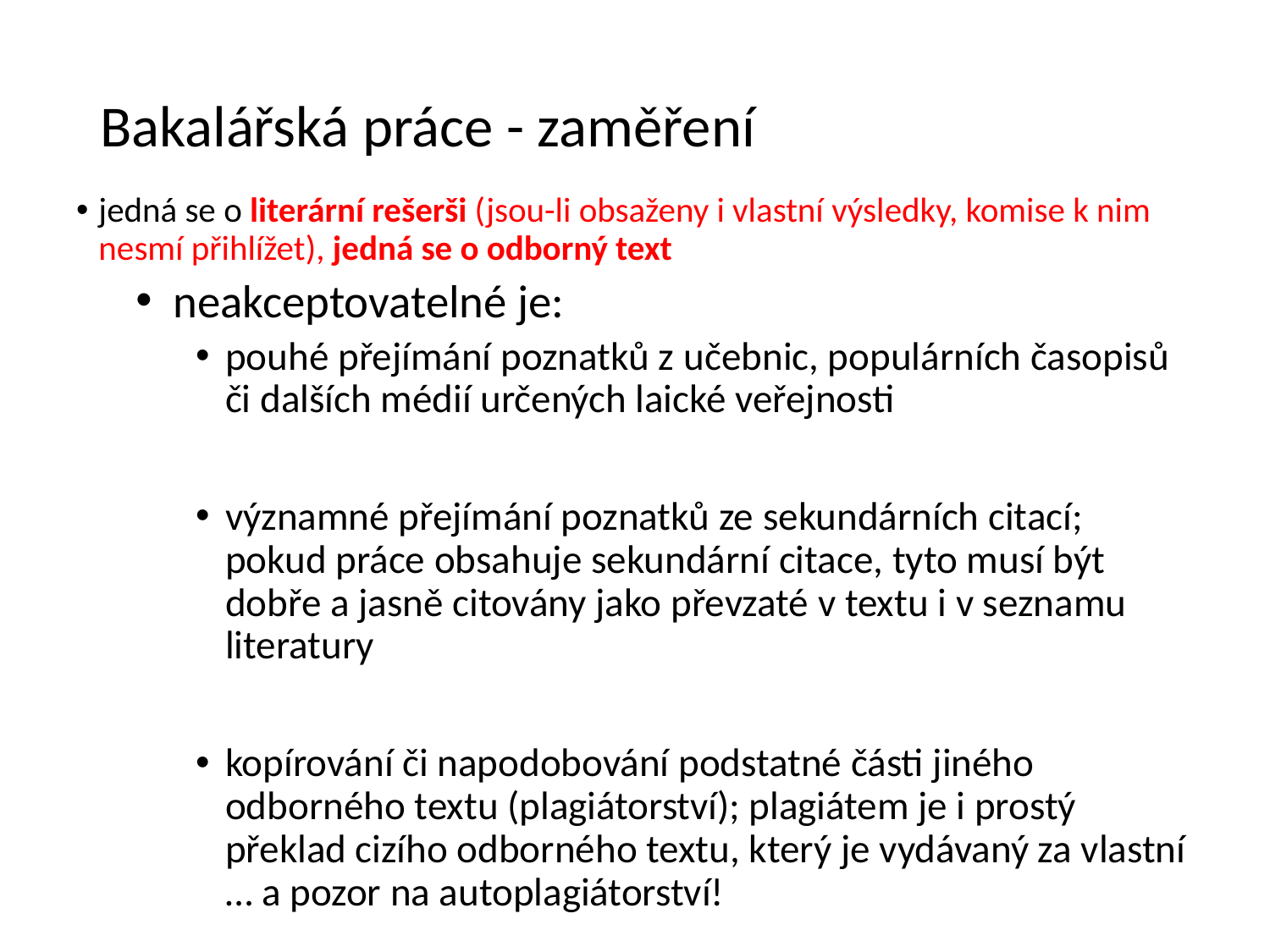

# Bakalářská práce - zaměření
jedná se o literární rešerši (jsou-li obsaženy i vlastní výsledky, komise k nim nesmí přihlížet), jedná se o odborný text
neakceptovatelné je:
pouhé přejímání poznatků z učebnic, populárních časopisů či dalších médií určených laické veřejnosti

významné přejímání poznatků ze sekundárních citací; pokud práce obsahuje sekundární citace, tyto musí být dobře a jasně citovány jako převzaté v textu i v seznamu literatury

kopírování či napodobování podstatné části jiného odborného textu (plagiátorství); plagiátem je i prostý překlad cizího odborného textu, který je vydávaný za vlastní … a pozor na autoplagiátorství!